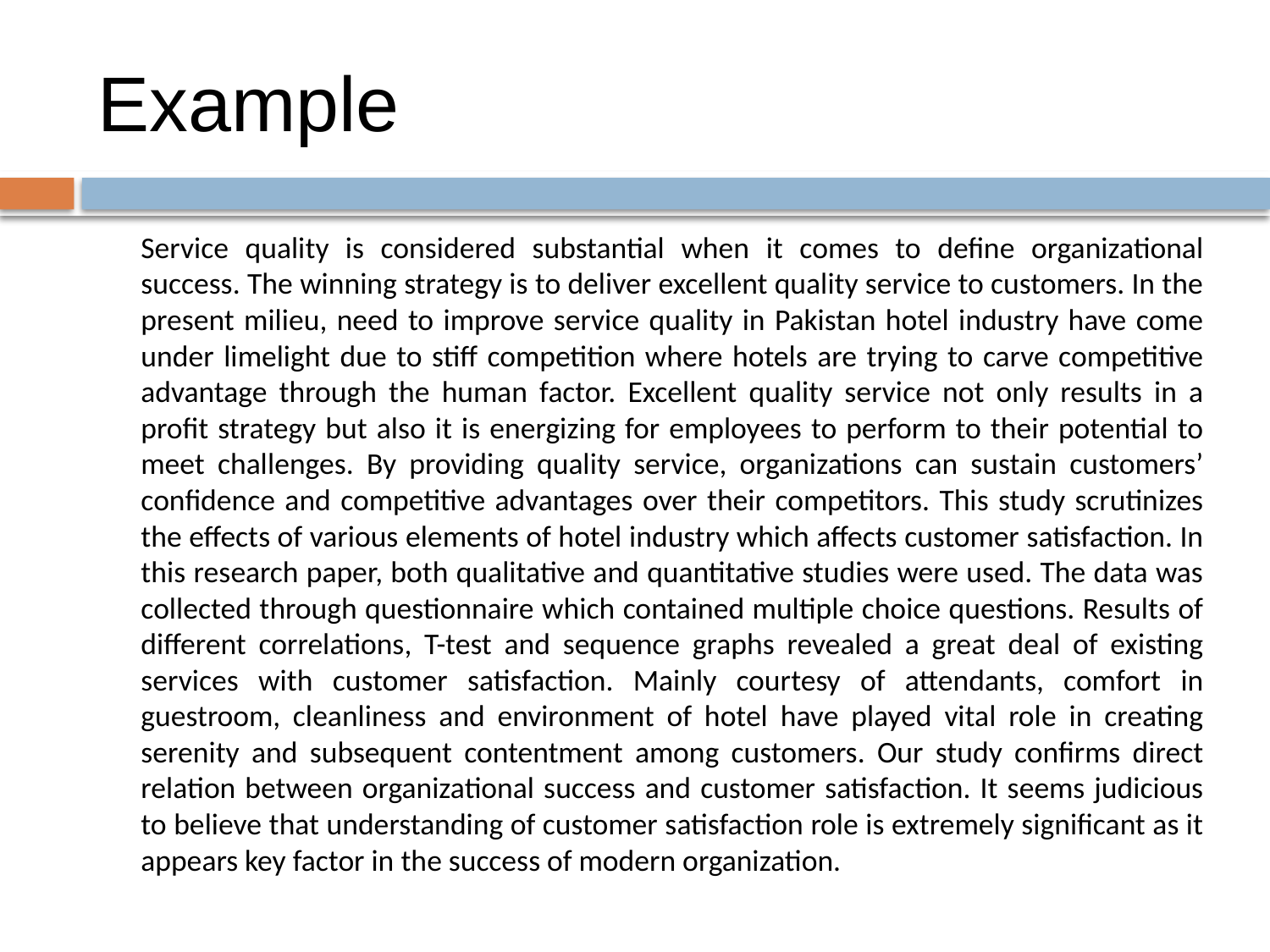

# Example
		Service quality is considered substantial when it comes to define organizational success. The winning strategy is to deliver excellent quality service to customers. In the present milieu, need to improve service quality in Pakistan hotel industry have come under limelight due to stiff competition where hotels are trying to carve competitive advantage through the human factor. Excellent quality service not only results in a profit strategy but also it is energizing for employees to perform to their potential to meet challenges. By providing quality service, organizations can sustain customers’ confidence and competitive advantages over their competitors. This study scrutinizes the effects of various elements of hotel industry which affects customer satisfaction. In this research paper, both qualitative and quantitative studies were used. The data was collected through questionnaire which contained multiple choice questions. Results of different correlations, T-test and sequence graphs revealed a great deal of existing services with customer satisfaction. Mainly courtesy of attendants, comfort in guestroom, cleanliness and environment of hotel have played vital role in creating serenity and subsequent contentment among customers. Our study confirms direct relation between organizational success and customer satisfaction. It seems judicious to believe that understanding of customer satisfaction role is extremely significant as it appears key factor in the success of modern organization.